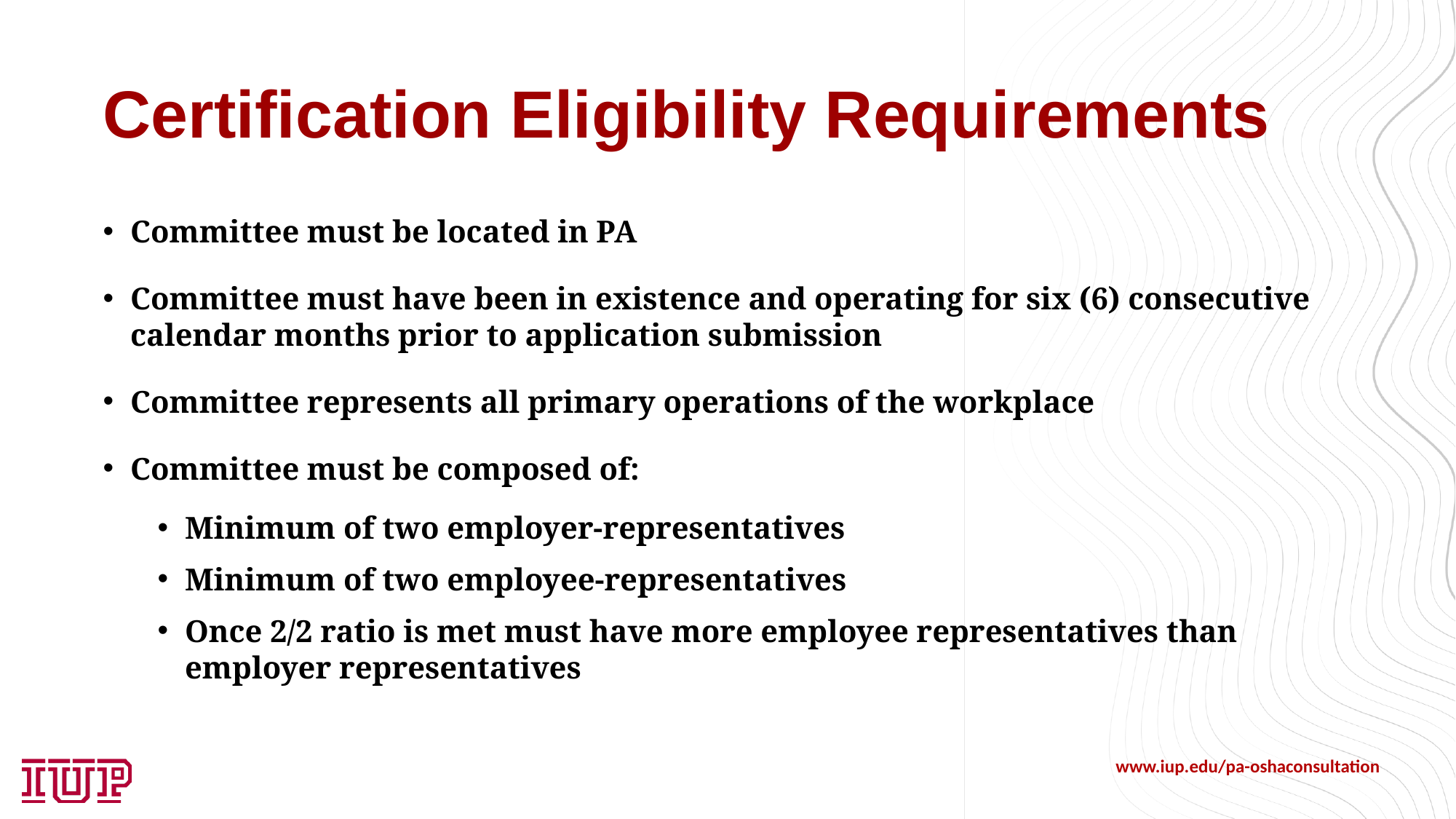

# Certification Eligibility Requirements
Committee must be located in PA
Committee must have been in existence and operating for six (6) consecutive calendar months prior to application submission
Committee represents all primary operations of the workplace
Committee must be composed of:
Minimum of two employer-representatives
Minimum of two employee-representatives
Once 2/2 ratio is met must have more employee representatives than employer representatives
www.iup.edu/pa-oshaconsultation